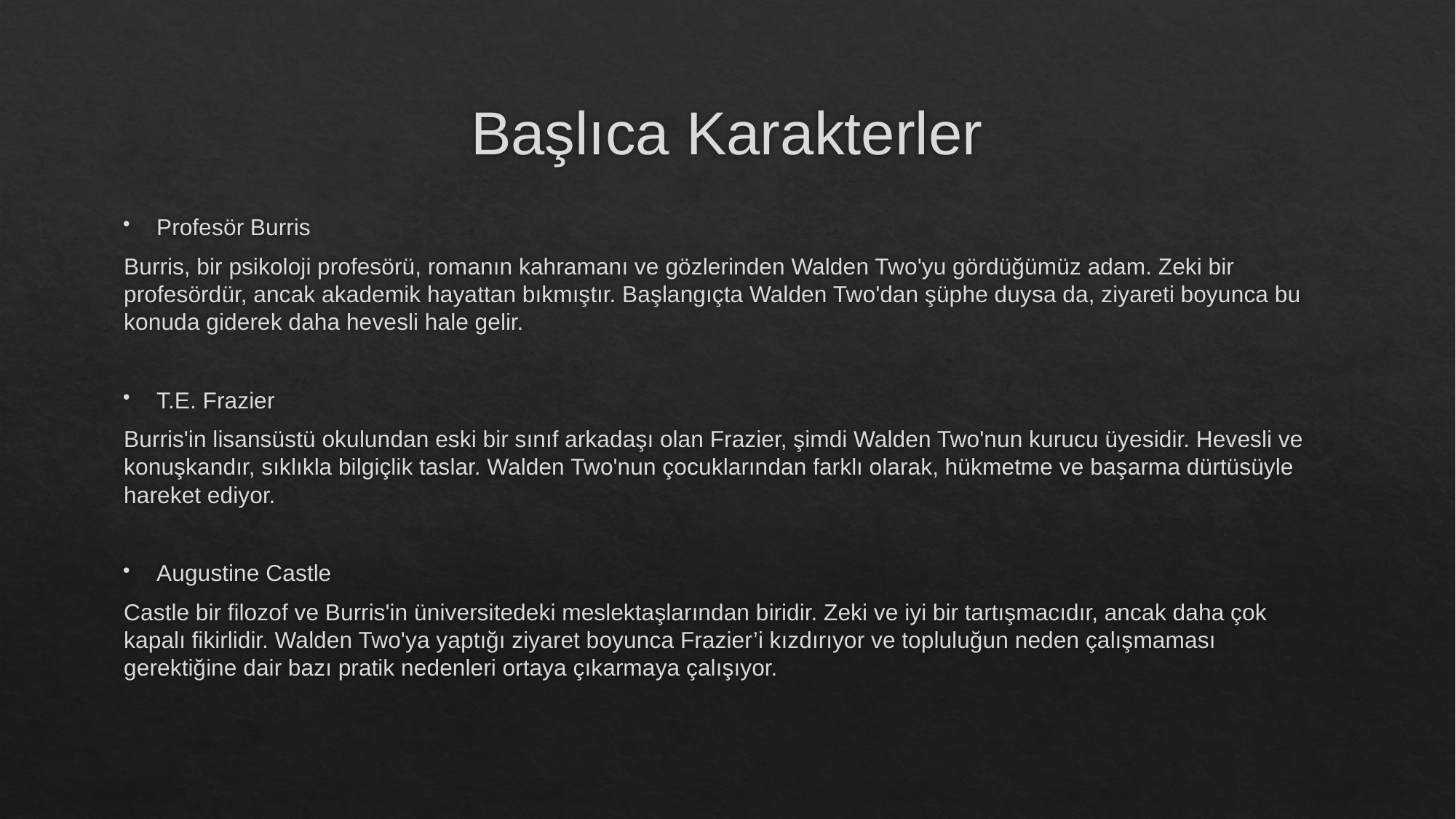

# Başlıca Karakterler
Profesör Burris
	Burris, bir psikoloji profesörü, romanın kahramanı ve gözlerinden Walden Two'yu gördüğümüz adam. Zeki bir profesördür, ancak akademik hayattan bıkmıştır. Başlangıçta Walden Two'dan şüphe duysa da, ziyareti boyunca bu konuda giderek daha hevesli hale gelir.

T.E. Frazier
	Burris'in lisansüstü okulundan eski bir sınıf arkadaşı olan Frazier, şimdi Walden Two'nun kurucu üyesidir. Hevesli ve konuşkandır, sıklıkla bilgiçlik taslar. Walden Two'nun çocuklarından farklı olarak, hükmetme ve başarma dürtüsüyle hareket ediyor.

Augustine Castle
	Castle bir filozof ve Burris'in üniversitedeki meslektaşlarından biridir. Zeki ve iyi bir tartışmacıdır, ancak daha çok kapalı fikirlidir. Walden Two'ya yaptığı ziyaret boyunca Frazier’i kızdırıyor ve topluluğun neden çalışmaması gerektiğine dair bazı pratik nedenleri ortaya çıkarmaya çalışıyor.